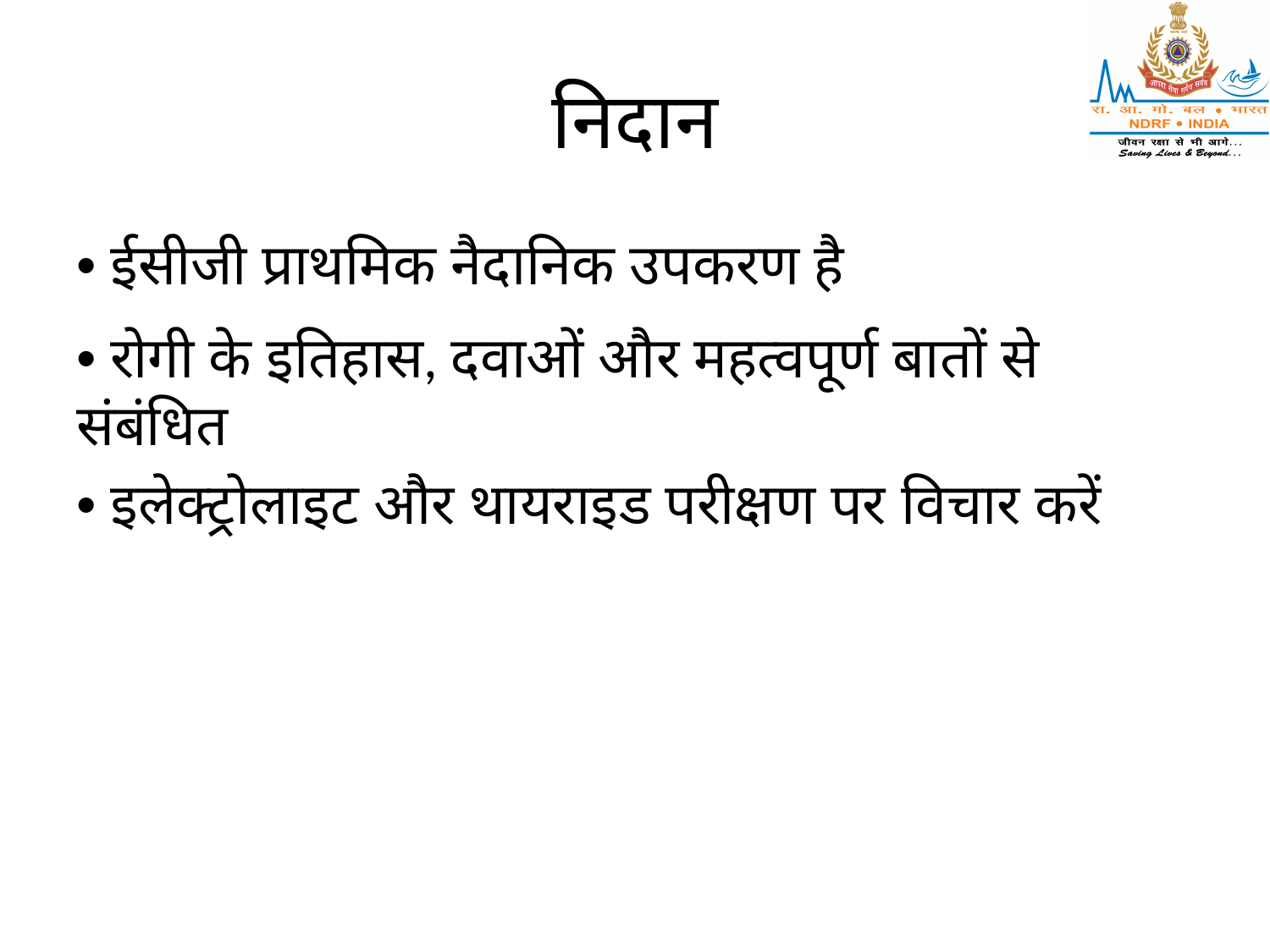

# निदान
• ईसीजी प्राथमिक नैदानिक उपकरण है
• रोगी के इतिहास, दवाओं और महत्वपूर्ण बातों से संबंधित
• इलेक्ट्रोलाइट और थायराइड परीक्षण पर विचार करें